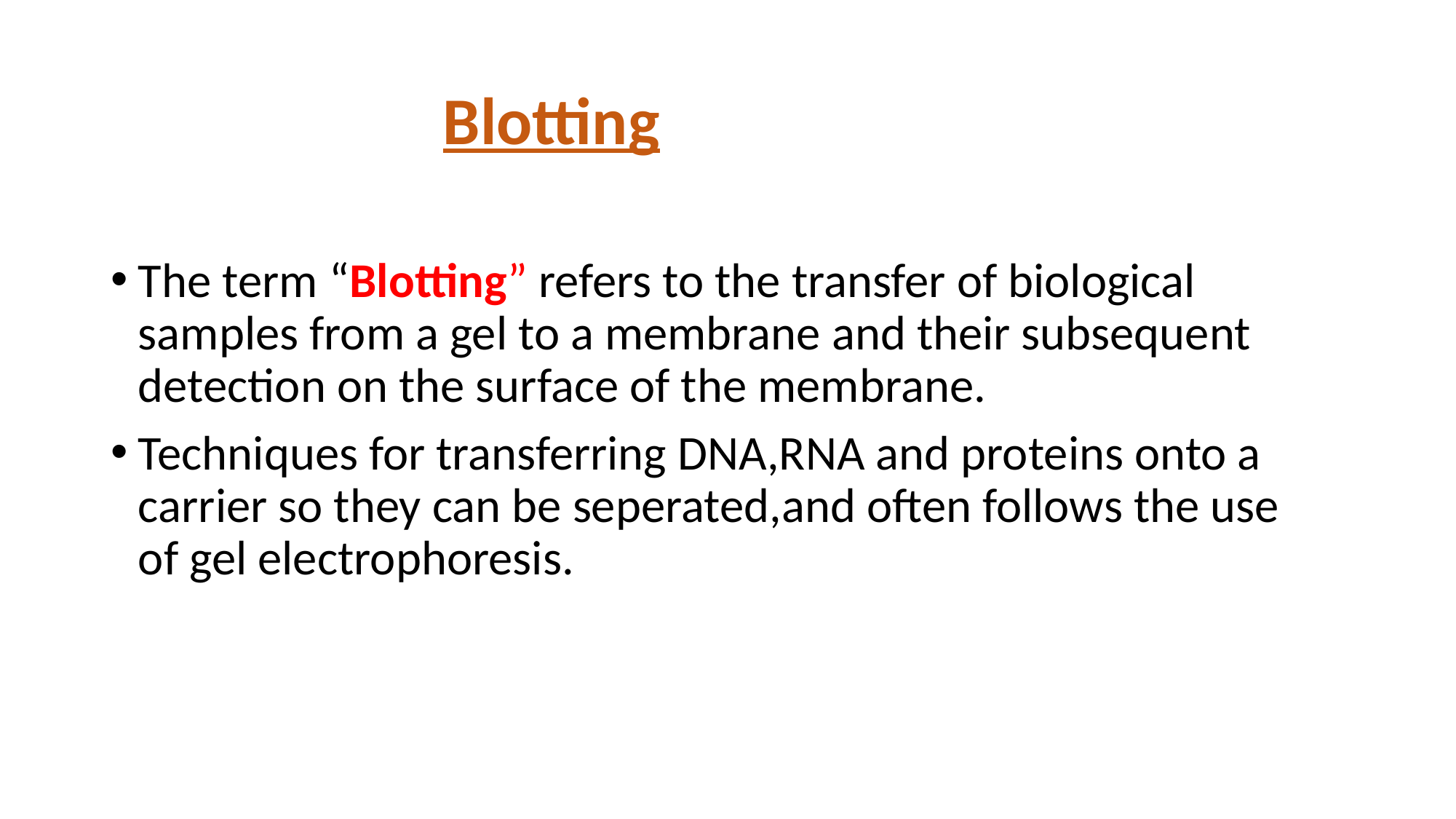

# Blotting
The term “Blotting” refers to the transfer of biological samples from a gel to a membrane and their subsequent detection on the surface of the membrane.
Techniques for transferring DNA,RNA and proteins onto a carrier so they can be seperated,and often follows the use of gel electrophoresis.